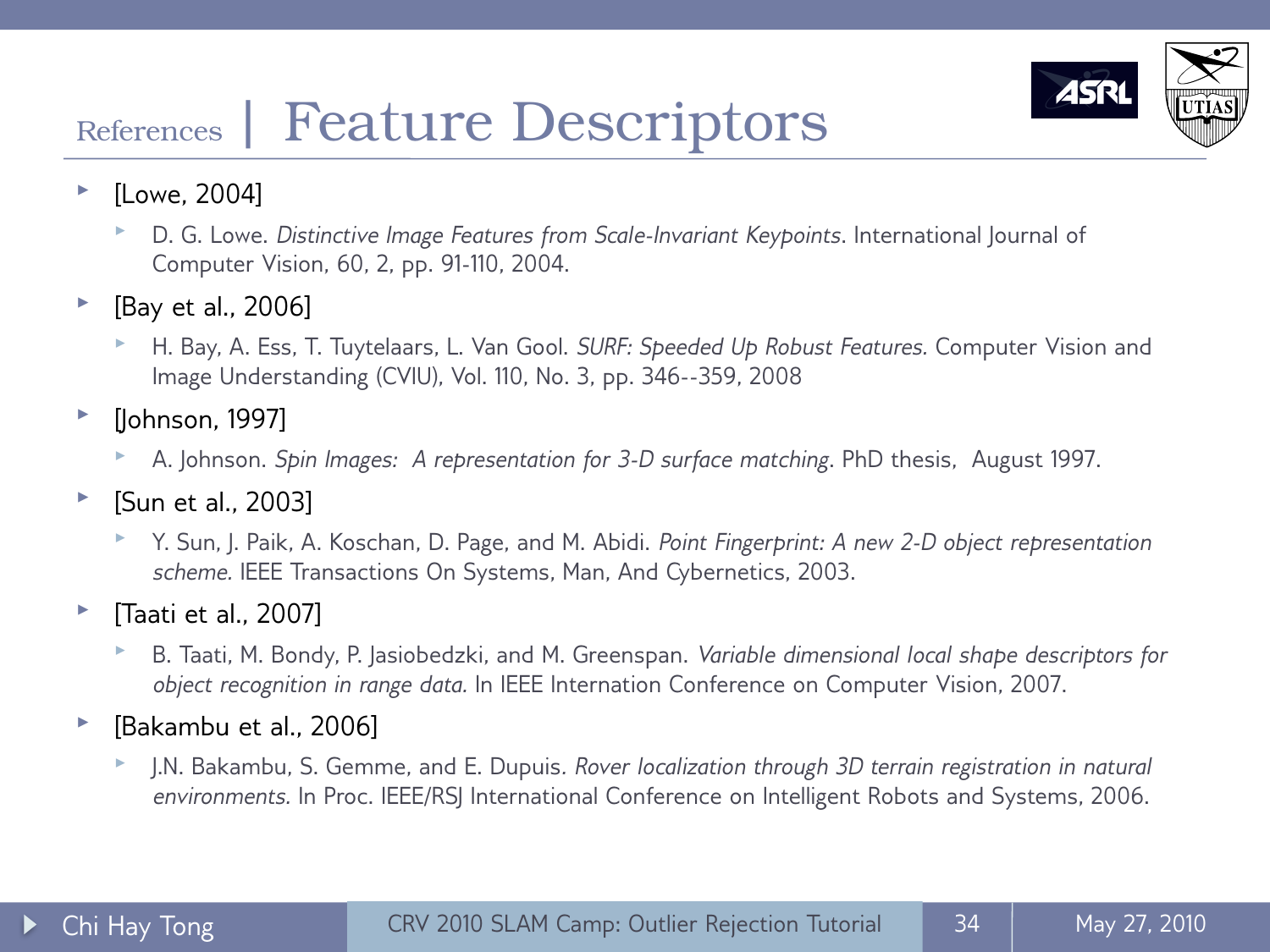

# References | Feature Descriptors
[Lowe, 2004]
D. G. Lowe. Distinctive Image Features from Scale-Invariant Keypoints. International Journal of Computer Vision, 60, 2, pp. 91-110, 2004.
[Bay et al., 2006]
H. Bay, A. Ess, T. Tuytelaars, L. Van Gool. SURF: Speeded Up Robust Features. Computer Vision and Image Understanding (CVIU), Vol. 110, No. 3, pp. 346--359, 2008
[Johnson, 1997]
A. Johnson. Spin Images:  A representation for 3-D surface matching. PhD thesis,  August 1997.
[Sun et al., 2003]
Y. Sun, J. Paik, A. Koschan, D. Page, and M. Abidi. Point Fingerprint: A new 2-D object representation scheme. IEEE Transactions On Systems, Man, And Cybernetics, 2003.
[Taati et al., 2007]
B. Taati, M. Bondy, P. Jasiobedzki, and M. Greenspan. Variable dimensional local shape descriptors for object recognition in range data. In IEEE Internation Conference on Computer Vision, 2007.
[Bakambu et al., 2006]
J.N. Bakambu, S. Gemme, and E. Dupuis. Rover localization through 3D terrain registration in natural environments. In Proc. IEEE/RSJ International Conference on Intelligent Robots and Systems, 2006.
Chi Hay Tong
CRV 2010 SLAM Camp: Outlier Rejection Tutorial
May 27, 2010